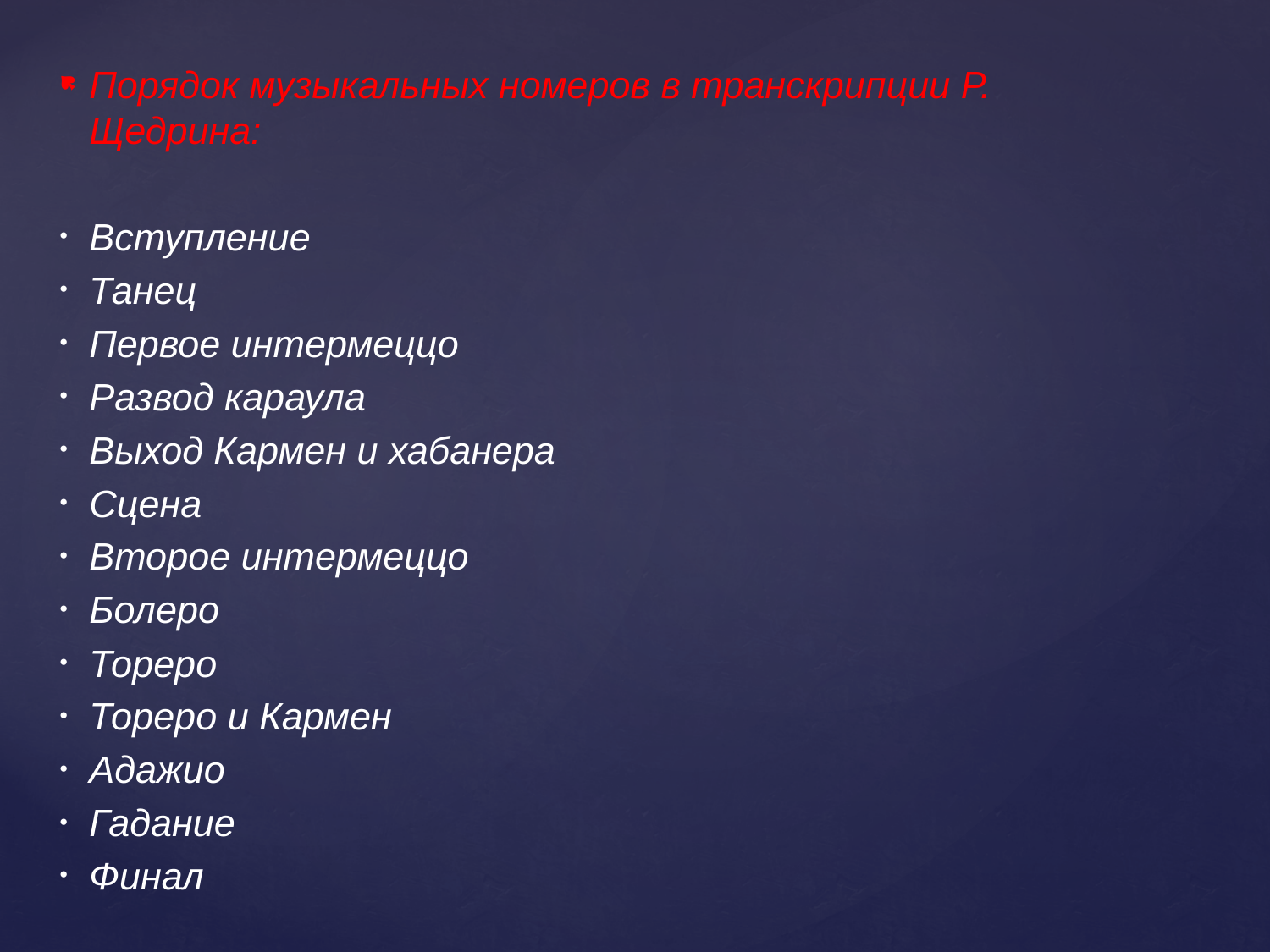

Порядок музыкальных номеров в транскрипции Р. Щедрина:

Вступление
Танец
Первое интермеццо
Развод караула
Выход Кармен и хабанера
Сцена
Второе интермеццо
Болеро
Тореро
Тореро и Кармен
Адажио
Гадание
Финал

#